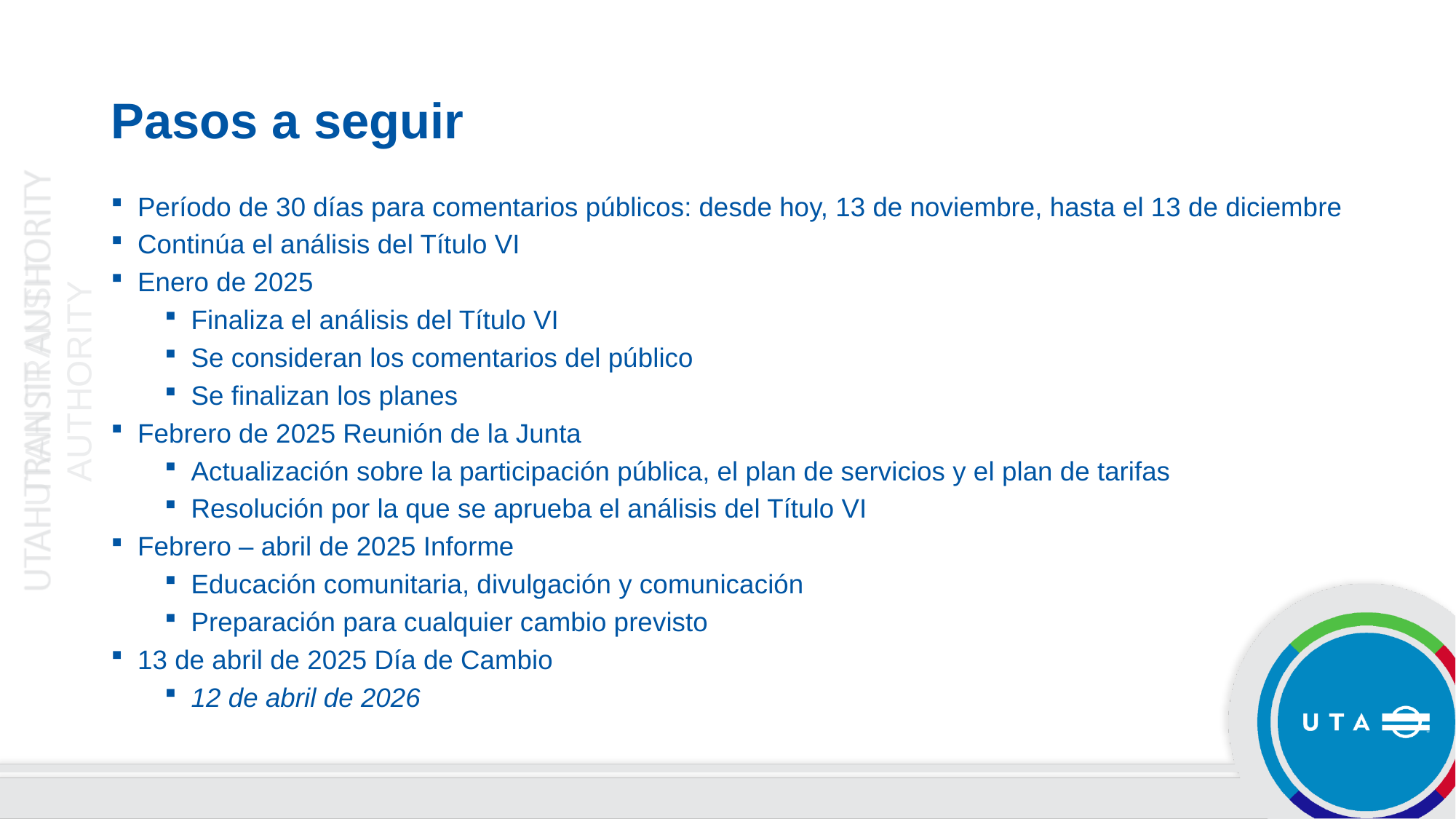

# Pasos a seguir
Período de 30 días para comentarios públicos: desde hoy, 13 de noviembre, hasta el 13 de diciembre
Continúa el análisis del Título VI
Enero de 2025
Finaliza el análisis del Título VI
Se consideran los comentarios del público
Se finalizan los planes
Febrero de 2025 Reunión de la Junta
Actualización sobre la participación pública, el plan de servicios y el plan de tarifas
Resolución por la que se aprueba el análisis del Título VI
Febrero – abril de 2025 Informe
Educación comunitaria, divulgación y comunicación
Preparación para cualquier cambio previsto
13 de abril de 2025 Día de Cambio
12 de abril de 2026